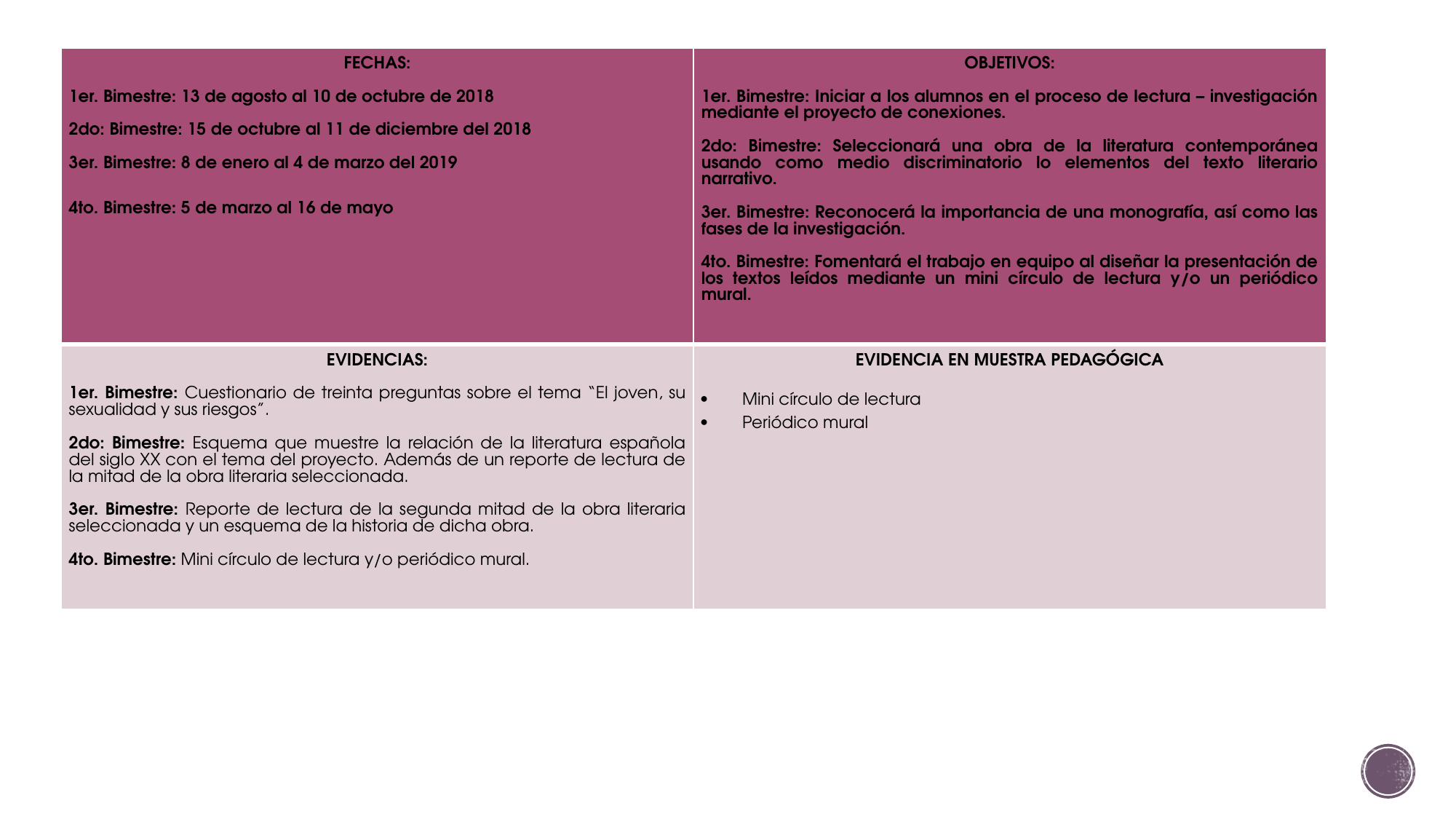

| FECHAS:   1er. Bimestre: 13 de agosto al 10 de octubre de 2018   2do: Bimestre: 15 de octubre al 11 de diciembre del 2018   3er. Bimestre: 8 de enero al 4 de marzo del 2019   4to. Bimestre: 5 de marzo al 16 de mayo | OBJETIVOS:   1er. Bimestre: Iniciar a los alumnos en el proceso de lectura – investigación mediante el proyecto de conexiones.   2do: Bimestre: Seleccionará una obra de la literatura contemporánea usando como medio discriminatorio lo elementos del texto literario narrativo.   3er. Bimestre: Reconocerá la importancia de una monografía, así como las fases de la investigación.   4to. Bimestre: Fomentará el trabajo en equipo al diseñar la presentación de los textos leídos mediante un mini círculo de lectura y/o un periódico mural. |
| --- | --- |
| EVIDENCIAS:   1er. Bimestre: Cuestionario de treinta preguntas sobre el tema “El joven, su sexualidad y sus riesgos”.   2do: Bimestre: Esquema que muestre la relación de la literatura española del siglo XX con el tema del proyecto. Además de un reporte de lectura de la mitad de la obra literaria seleccionada.   3er. Bimestre: Reporte de lectura de la segunda mitad de la obra literaria seleccionada y un esquema de la historia de dicha obra.   4to. Bimestre: Mini círculo de lectura y/o periódico mural. | EVIDENCIA EN MUESTRA PEDAGÓGICA   Mini círculo de lectura Periódico mural |